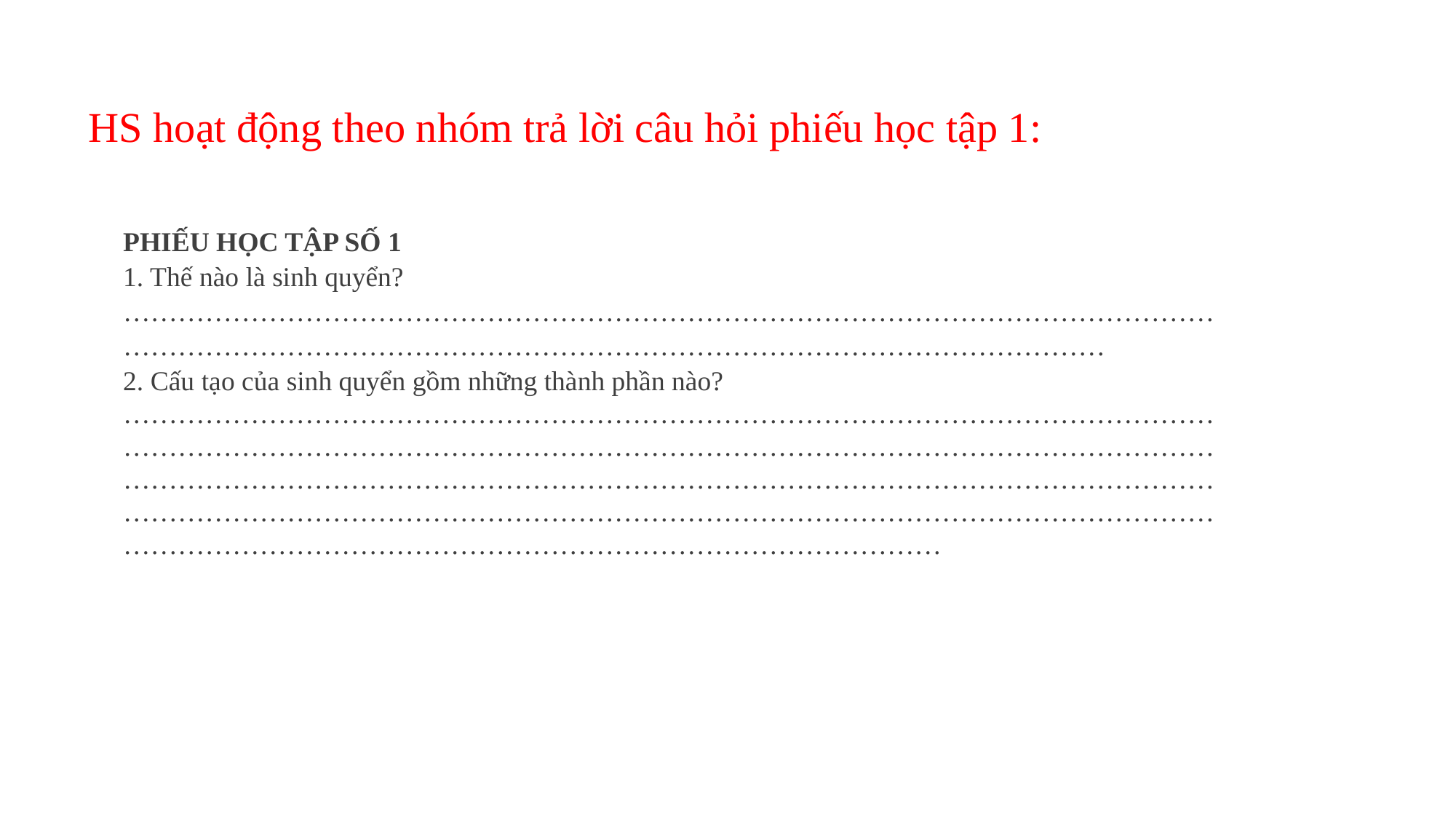

HS hoạt động theo nhóm trả lời câu hỏi phiếu học tập 1:
PHIẾU HỌC TẬP SỐ 1
1. Thế nào là sinh quyển?
…………………………………………………………………………………………………………………………………………………………………………………………………………
2. Cấu tạo của sinh quyển gồm những thành phần nào?
…………………………………………………………………………………………………………………………………………………………………………………………………………………………………………………………………………………………………………………………………………………………………………………………………………………………………………………………………………………………………………………………